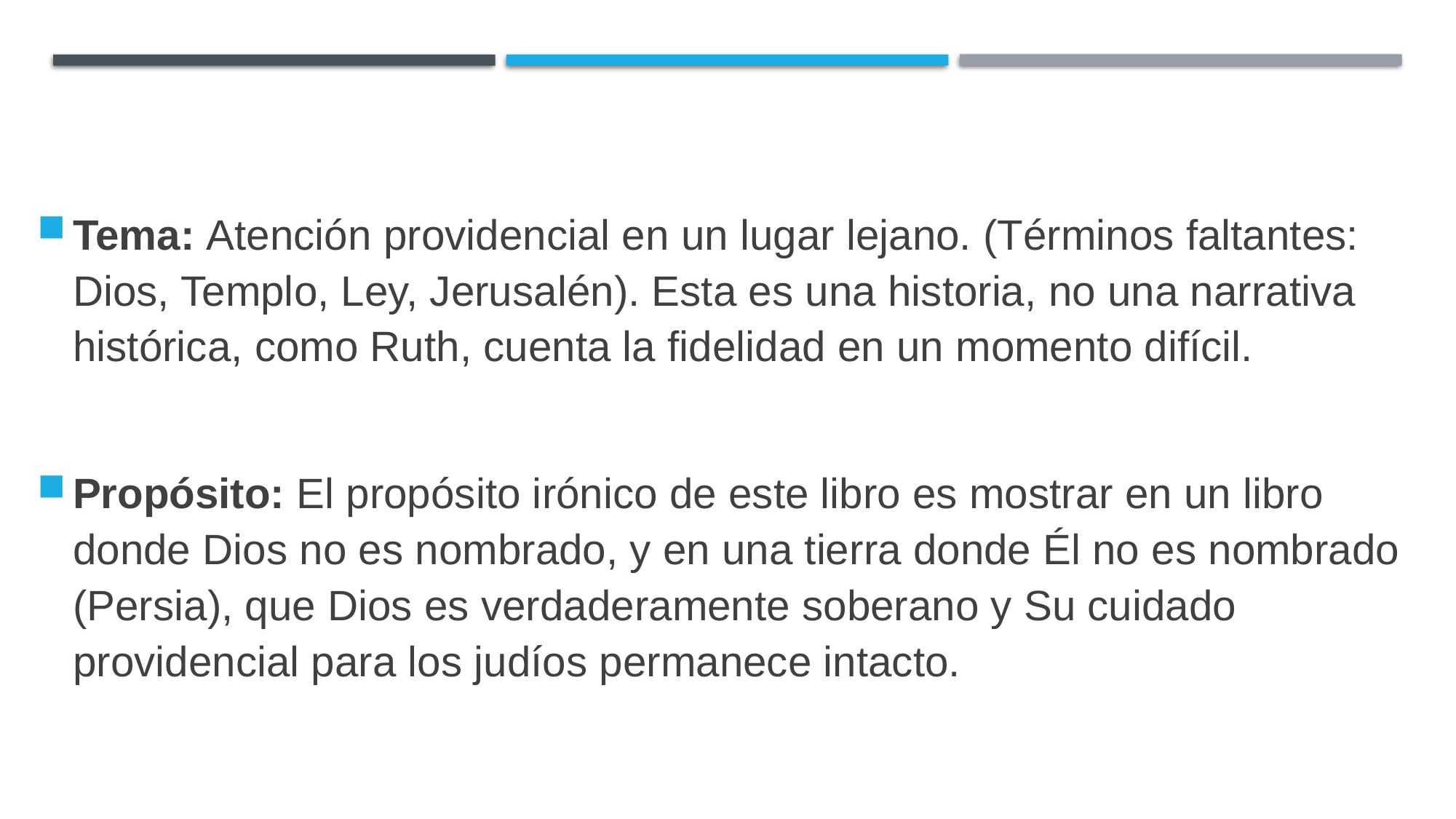

Tema: Atención providencial en un lugar lejano. (Términos faltantes: Dios, Templo, Ley, Jerusalén). Esta es una historia, no una narrativa histórica, como Ruth, cuenta la fidelidad en un momento difícil.

Propósito: El propósito irónico de este libro es mostrar en un libro donde Dios no es nombrado, y en una tierra donde Él no es nombrado (Persia), que Dios es verdaderamente soberano y Su cuidado providencial para los judíos permanece intacto.